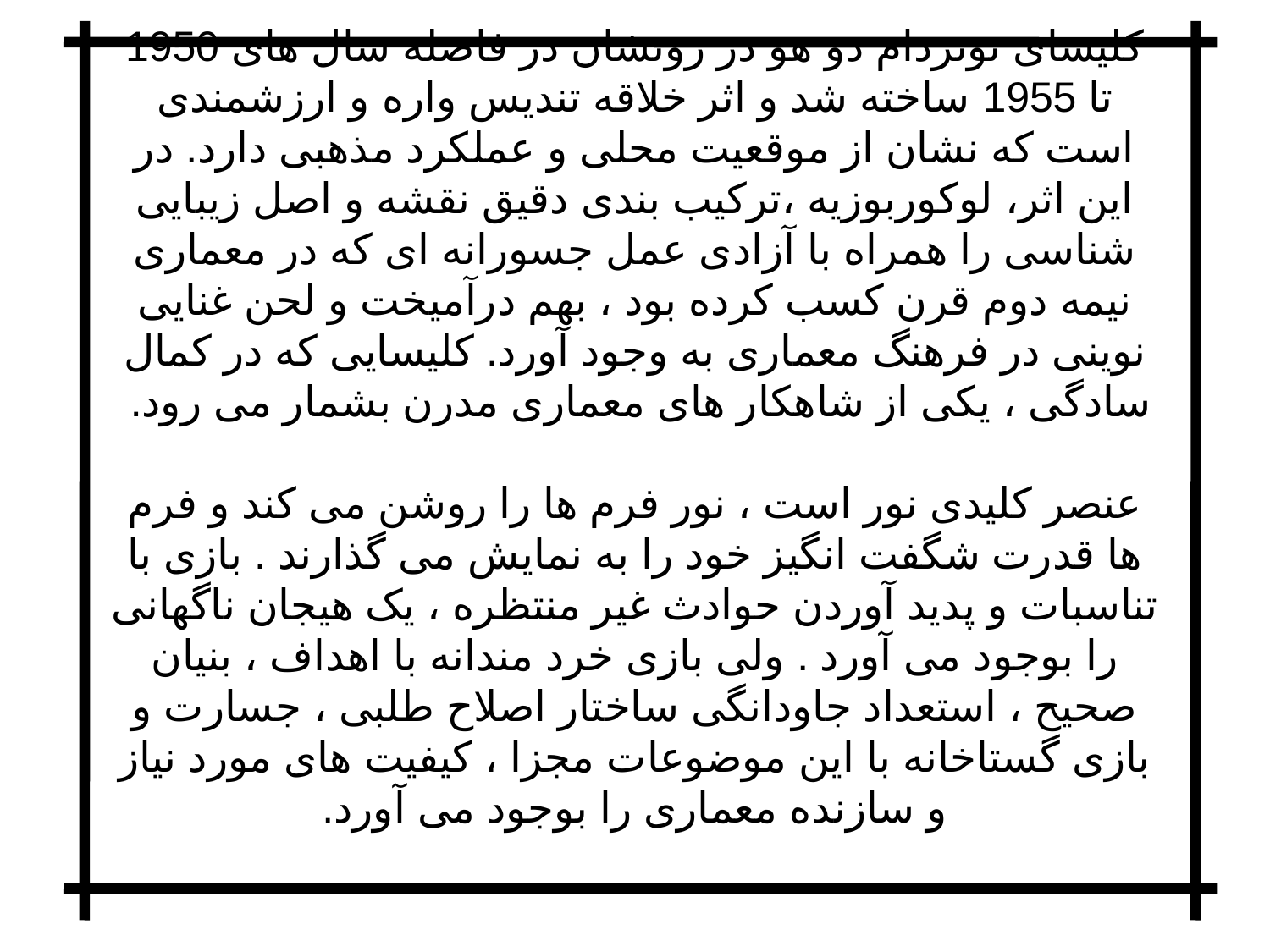

# کلیسای نوتردام دو هو در رونشان در فاصله سال های 1950 تا 1955 ساخته شد و اثر خلاقه تندیس واره و ارزشمندی است که نشان از موقعیت محلی و عملکرد مذهبی دارد. در این اثر، لوکوربوزیه ،ترکیب بندی دقیق نقشه و اصل زیبایی شناسی را همراه با آزادی عمل جسورانه ای که در معماری نیمه دوم قرن کسب کرده بود ، بهم درآمیخت و لحن غنایی نوینی در فرهنگ معماری به وجود آورد. کلیسایی که در کمال سادگی ، یکی از شاهکار های معماری مدرن بشمار می رود. عنصر کلیدی نور است ، نور فرم ها را روشن می کند و فرم ها قدرت شگفت انگیز خود را به نمایش می گذارند . بازی با تناسبات و پدید آوردن حوادث غیر منتظره ، یک هیجان ناگهانی را بوجود می آورد . ولی بازی خرد مندانه با اهداف ، بنیان صحیح ، استعداد جاودانگی ساختار اصلاح طلبی ، جسارت و بازی گستاخانه با این موضوعات مجزا ، کیفیت های مورد نیاز و سازنده معماری را بوجود می آورد.